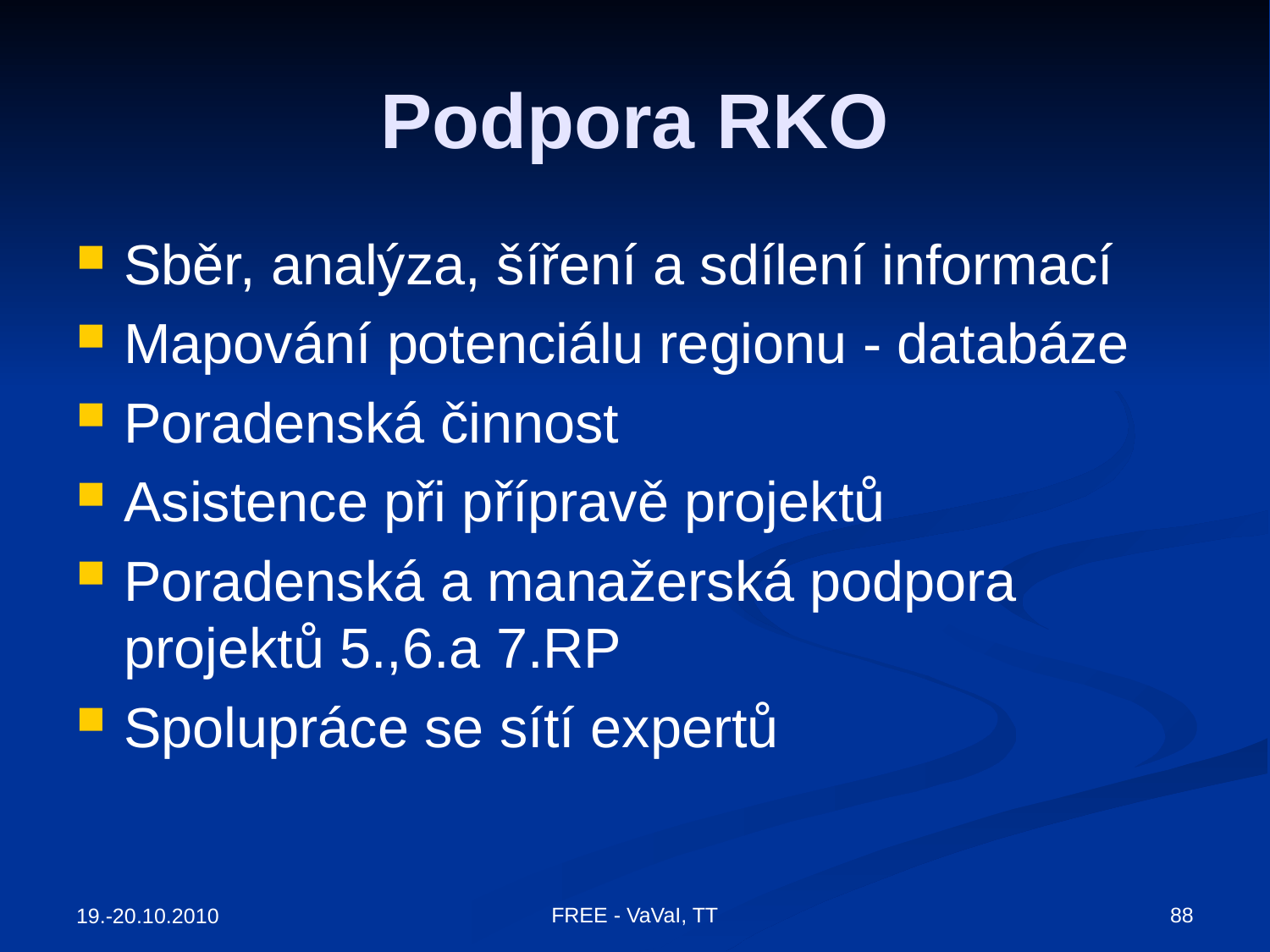

# Podpora RKO
Sběr, analýza, šíření a sdílení informací
Mapování potenciálu regionu - databáze
Poradenská činnost
Asistence při přípravě projektů
Poradenská a manažerská podpora projektů 5.,6.a 7.RP
Spolupráce se sítí expertů
FREE - VaVaI, TT
88
19.-20.10.2010